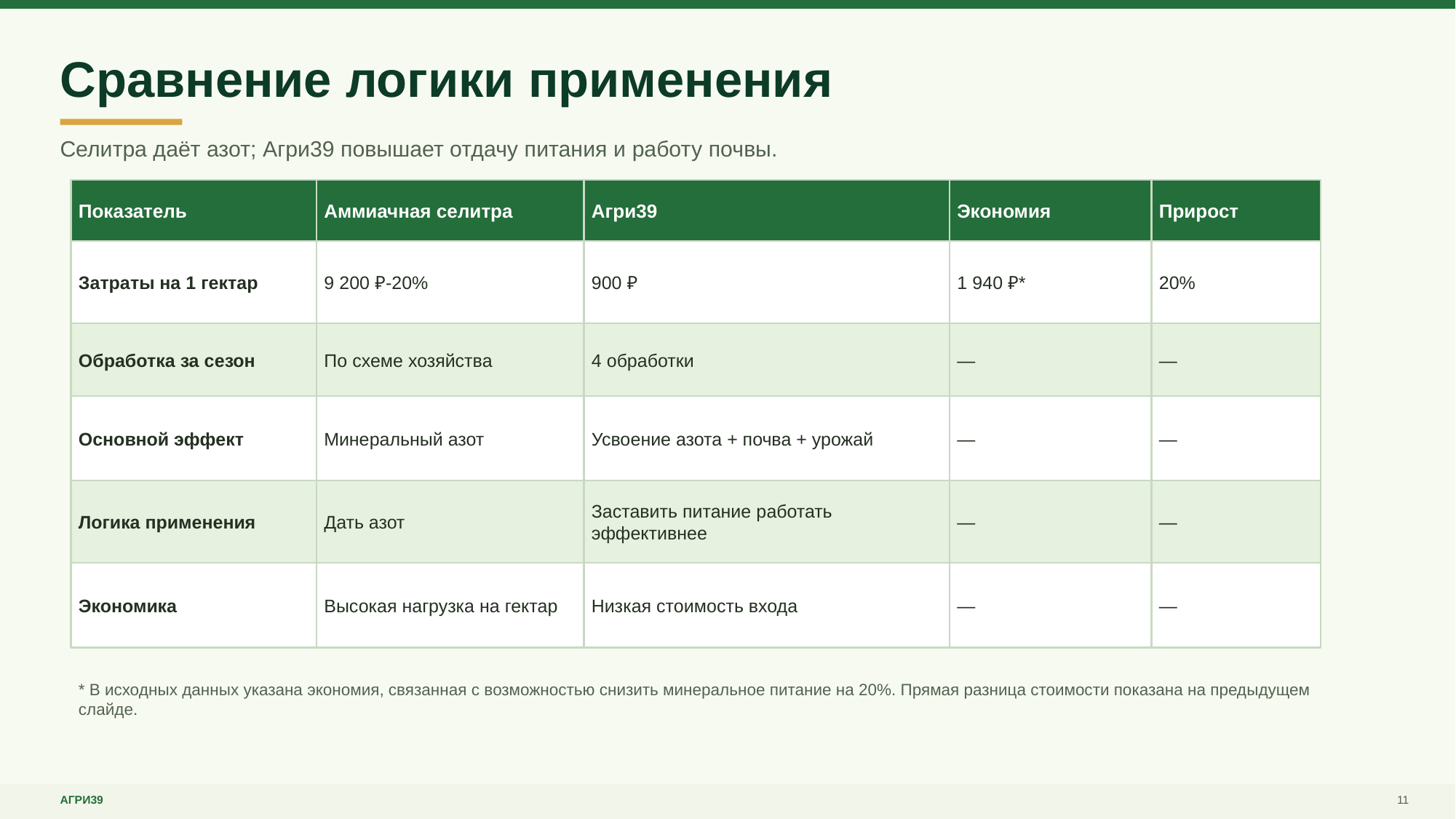

Сравнение логики применения

Селитра даёт азот; Агри39 повышает отдачу питания и работу почвы.

Показатель
Аммиачная селитра
Агри39
Экономия
Прирост

Затраты на 1 гектар
9 200 ₽-20%
900 ₽
1 940 ₽*
20%

Обработка за сезон
По схеме хозяйства
4 обработки
—
—

Основной эффект
Минеральный азот
Усвоение азота + почва + урожай
—
—

Логика применения
Дать азот
Заставить питание работать эффективнее
—
—

Экономика
Высокая нагрузка на гектар
Низкая стоимость входа
—
—
* В исходных данных указана экономия, связанная с возможностью снизить минеральное питание на 20%. Прямая разница стоимости показана на предыдущем слайде.

АГРИ39
11